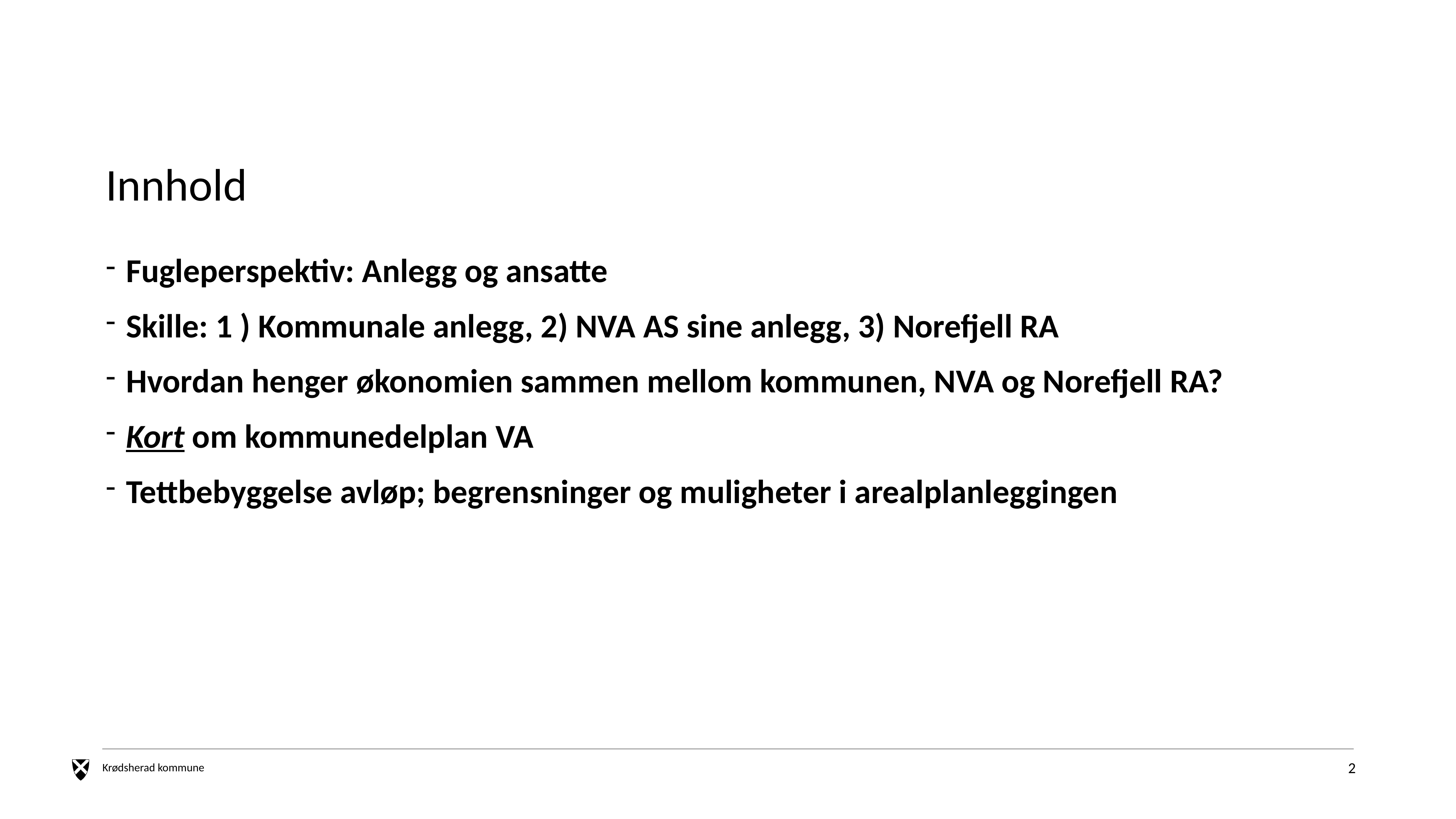

# Innhold
Fugleperspektiv: Anlegg og ansatte
Skille: 1 ) Kommunale anlegg, 2) NVA AS sine anlegg, 3) Norefjell RA
Hvordan henger økonomien sammen mellom kommunen, NVA og Norefjell RA?
Kort om kommunedelplan VA
Tettbebyggelse avløp; begrensninger og muligheter i arealplanleggingen

2